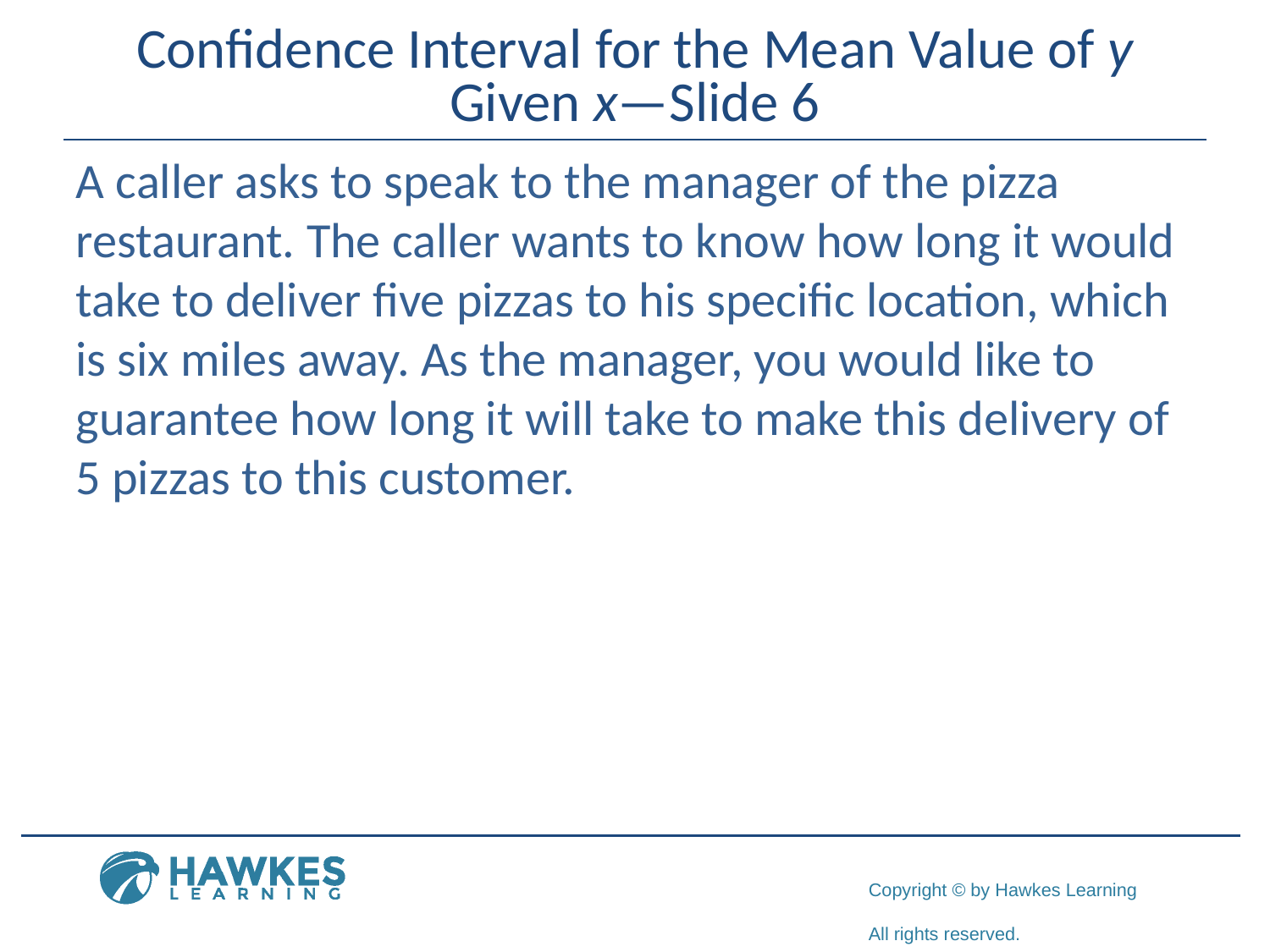

# Confidence Interval for the Mean Value of y Given x—Slide 6
A caller asks to speak to the manager of the pizza restaurant. The caller wants to know how long it would take to deliver five pizzas to his specific location, which is six miles away. As the manager, you would like to guarantee how long it will take to make this delivery of 5 pizzas to this customer.